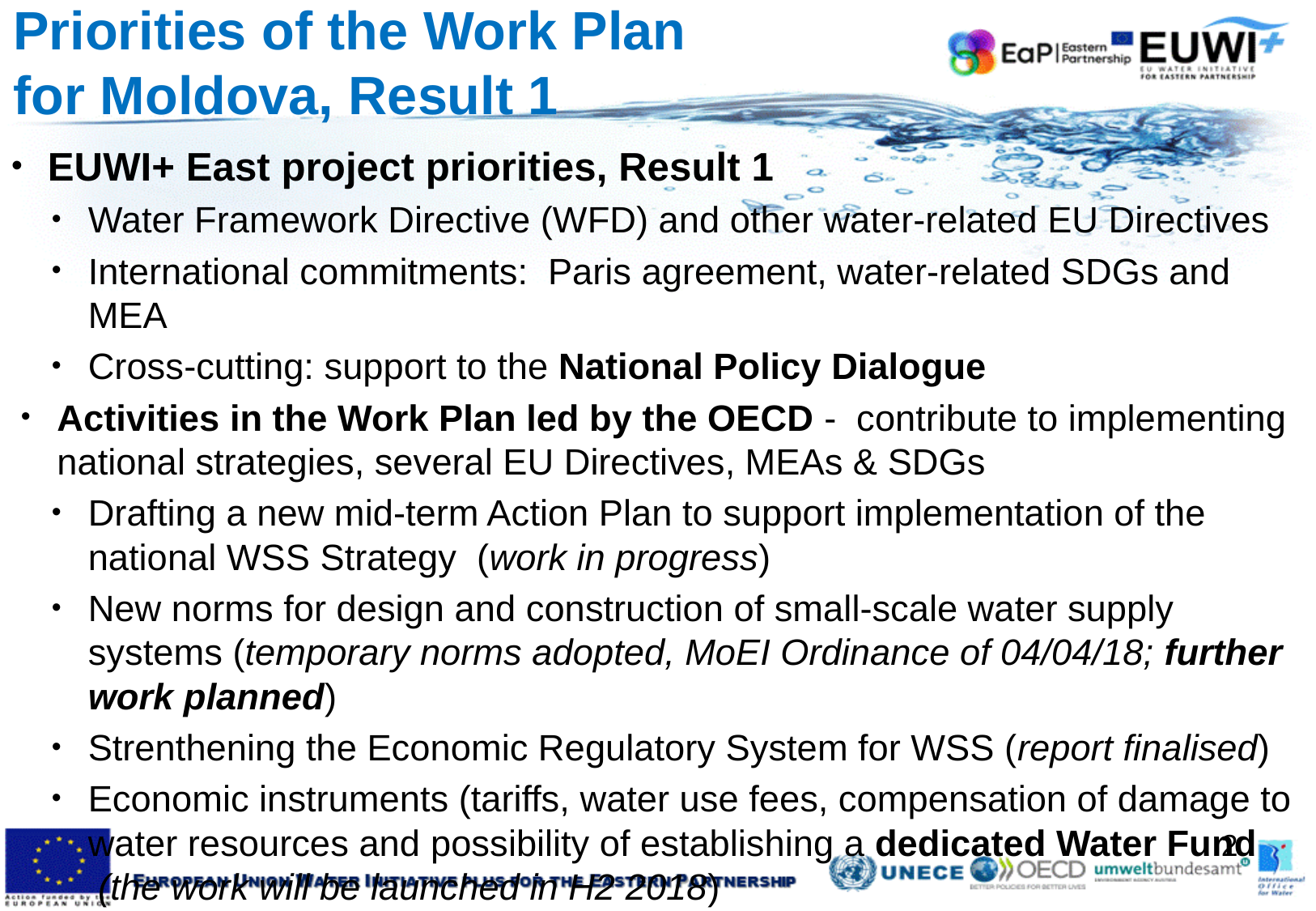

# Priorities of the Work Plan for Moldova, Result 1
EUWI+ East project priorities, Result 1
Water Framework Directive (WFD) and other water-related EU Directives
International commitments:  Paris agreement, water-related SDGs and MEA
Cross-cutting: support to the National Policy Dialogue
Activities in the Work Plan led by the OECD -  contribute to implementing  national strategies, several EU Directives, MEAs & SDGs
Drafting a new mid-term Action Plan to support implementation of the national WSS Strategy  (work in progress)
New norms for design and construction of small-scale water supply systems (temporary norms adopted, MoEI Ordinance of 04/04/18; further work planned)
Strenthening the Economic Regulatory System for WSS (report finalised)
Economic instruments (tariffs, water use fees, compensation of damage to water resources and possibility of establishing a dedicated Water Fund
 (the work will be launched in H2 2018)
2